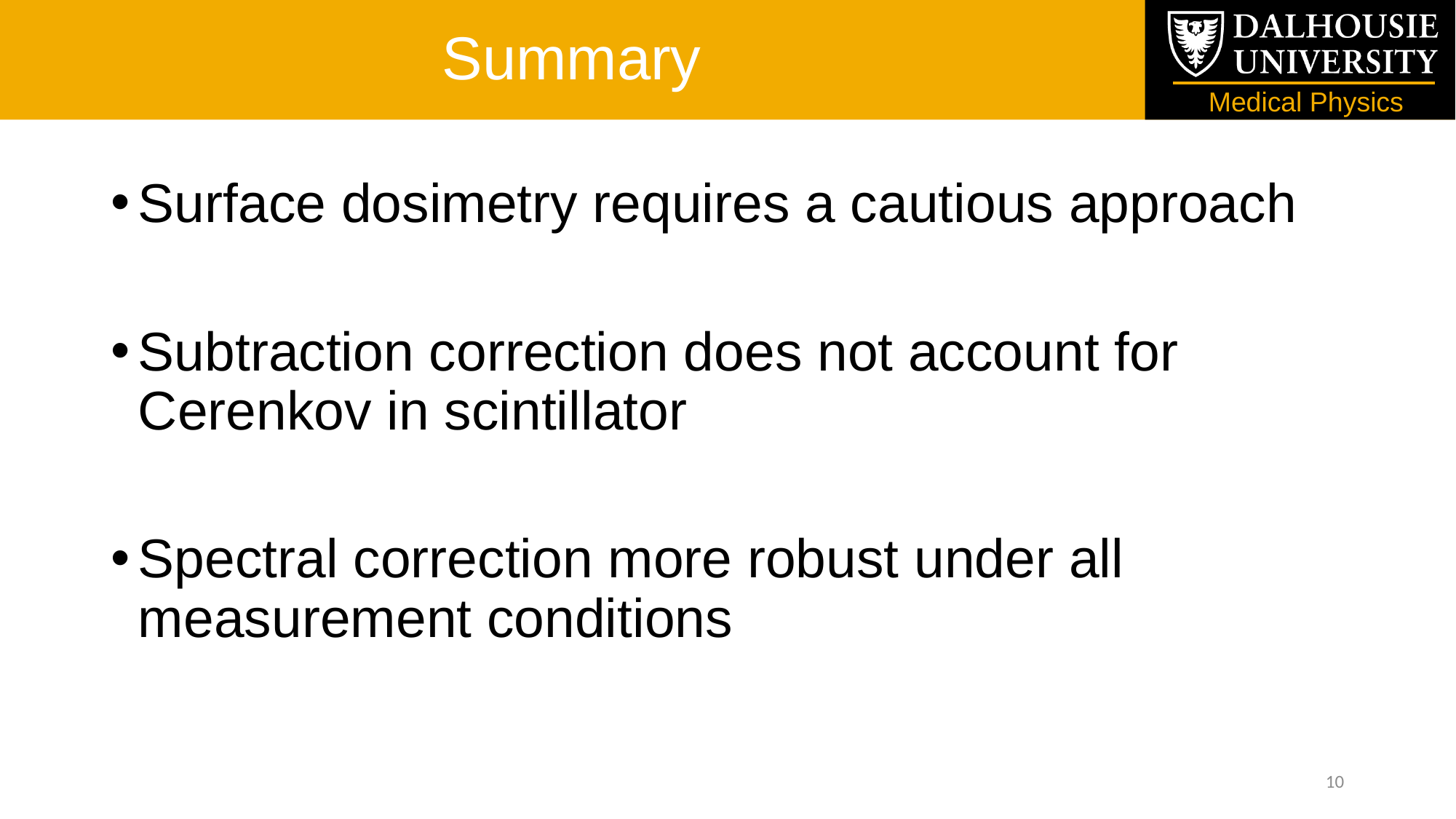

# Summary
Surface dosimetry requires a cautious approach

Subtraction correction does not account for Cerenkov in scintillator

Spectral correction more robust under all measurement conditions
10